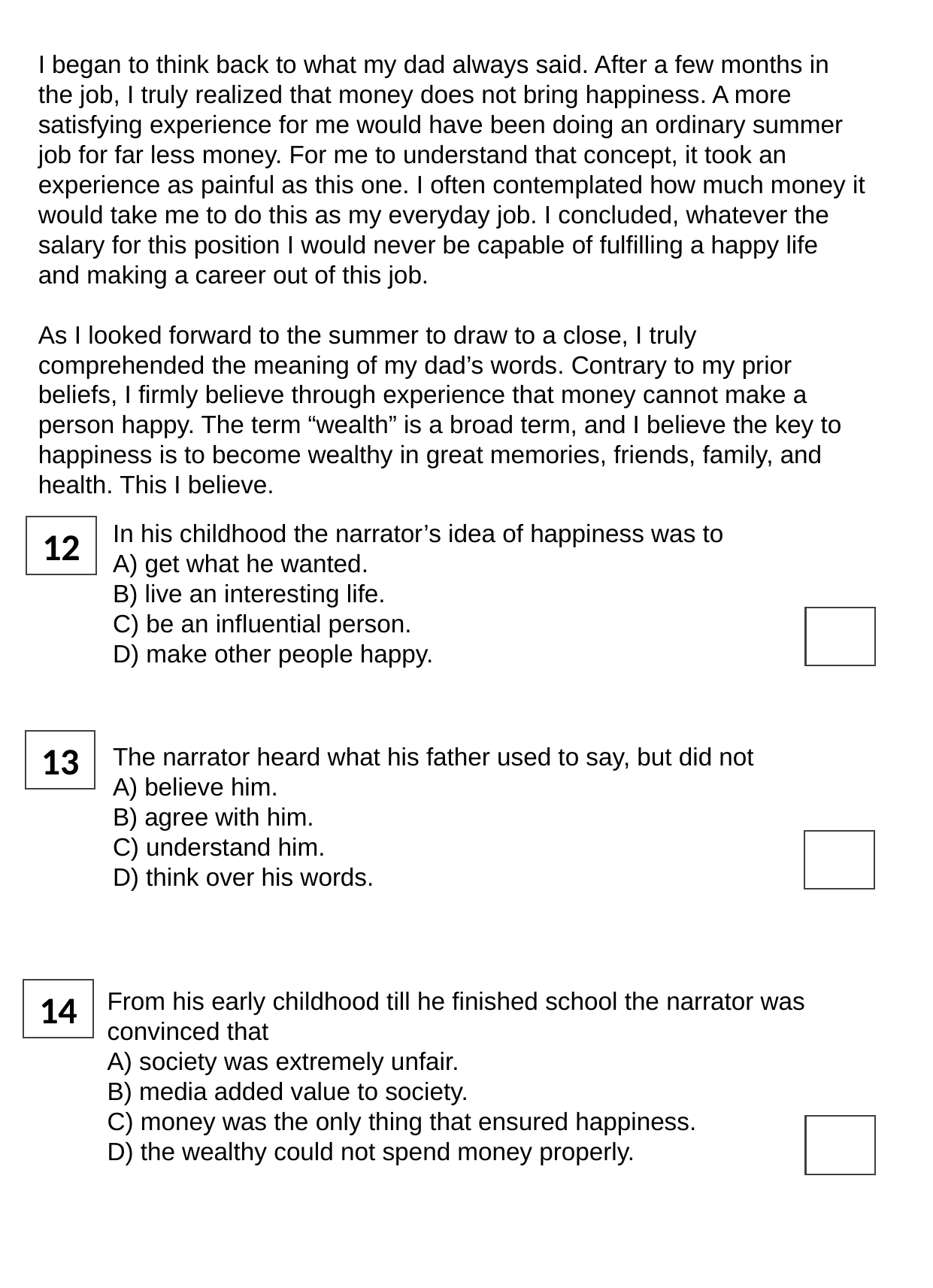

I began to think back to what my dad always said. After a few months in the job, I truly realized that money does not bring happiness. A more satisfying experience for me would have been doing an ordinary summer job for far less money. For me to understand that concept, it took an experience as painful as this one. I often contemplated how much money it would take me to do this as my everyday job. I concluded, whatever the salary for this position I would never be capable of fulfilling a happy life and making a career out of this job.

As I looked forward to the summer to draw to a close, I truly comprehended the meaning of my dad’s words. Contrary to my prior beliefs, I firmly believe through experience that money cannot make a person happy. The term “wealth” is a broad term, and I believe the key to happiness is to become wealthy in great memories, friends, family, and health. This I believe.

In his childhood the narrator’s idea of happiness was to
А) get what he wanted.
B) live an interesting life.
C) be an influential person.
D) make other people happy.

12

13
The narrator heard what his father used to say, but did not
А) believe him.
B) agree with him.
C) understand him.
D) think over his words.

14
From his early childhood till he finished school the narrator was convinced that
А) society was extremely unfair.
B) media added value to society.
C) money was the only thing that ensured happiness.
D) the wealthy could not spend money properly.